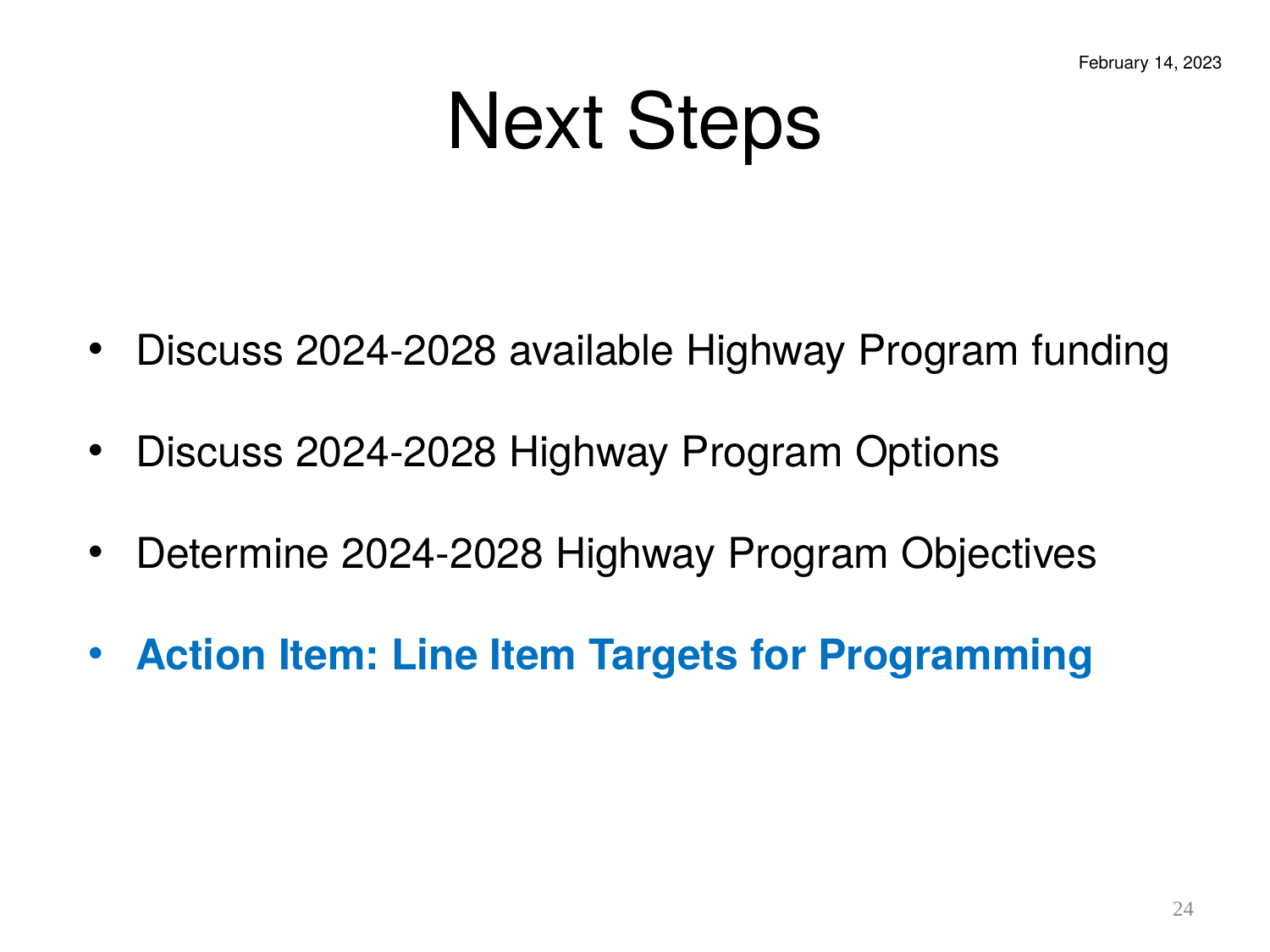

# Next Steps
February 14, 2023
Discuss 2024-2028 available Highway Program funding

Discuss 2024-2028 Highway Program Options

Determine 2024-2028 Highway Program Objectives

Action Item: Line Item Targets for Programming

24